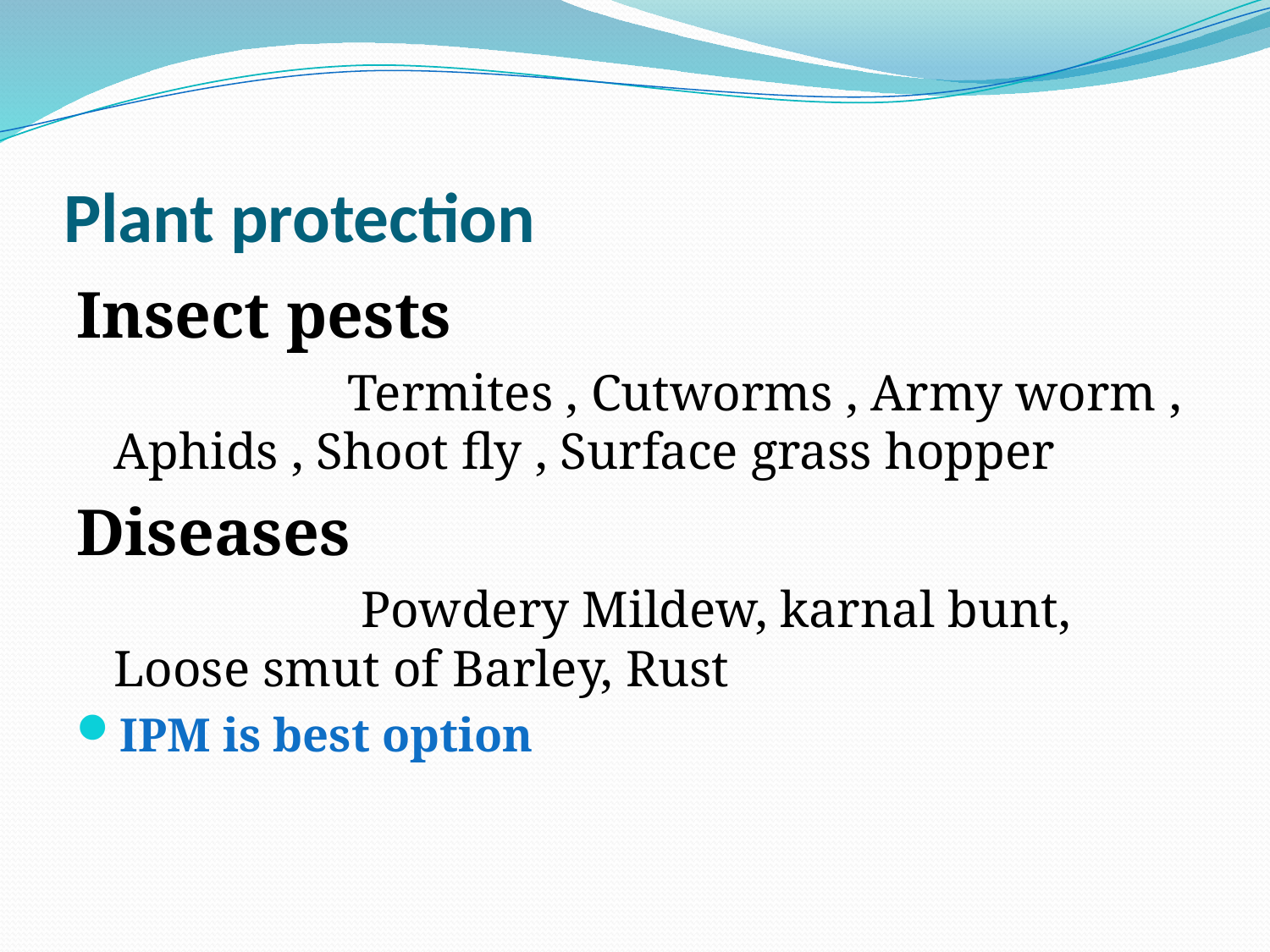

# Plant protection
Insect pests
                     Termites , Cutworms , Army worm , Aphids , Shoot fly , Surface grass hopper
Diseases
                        Powdery Mildew, karnal bunt, Loose smut of Barley, Rust
IPM is best option